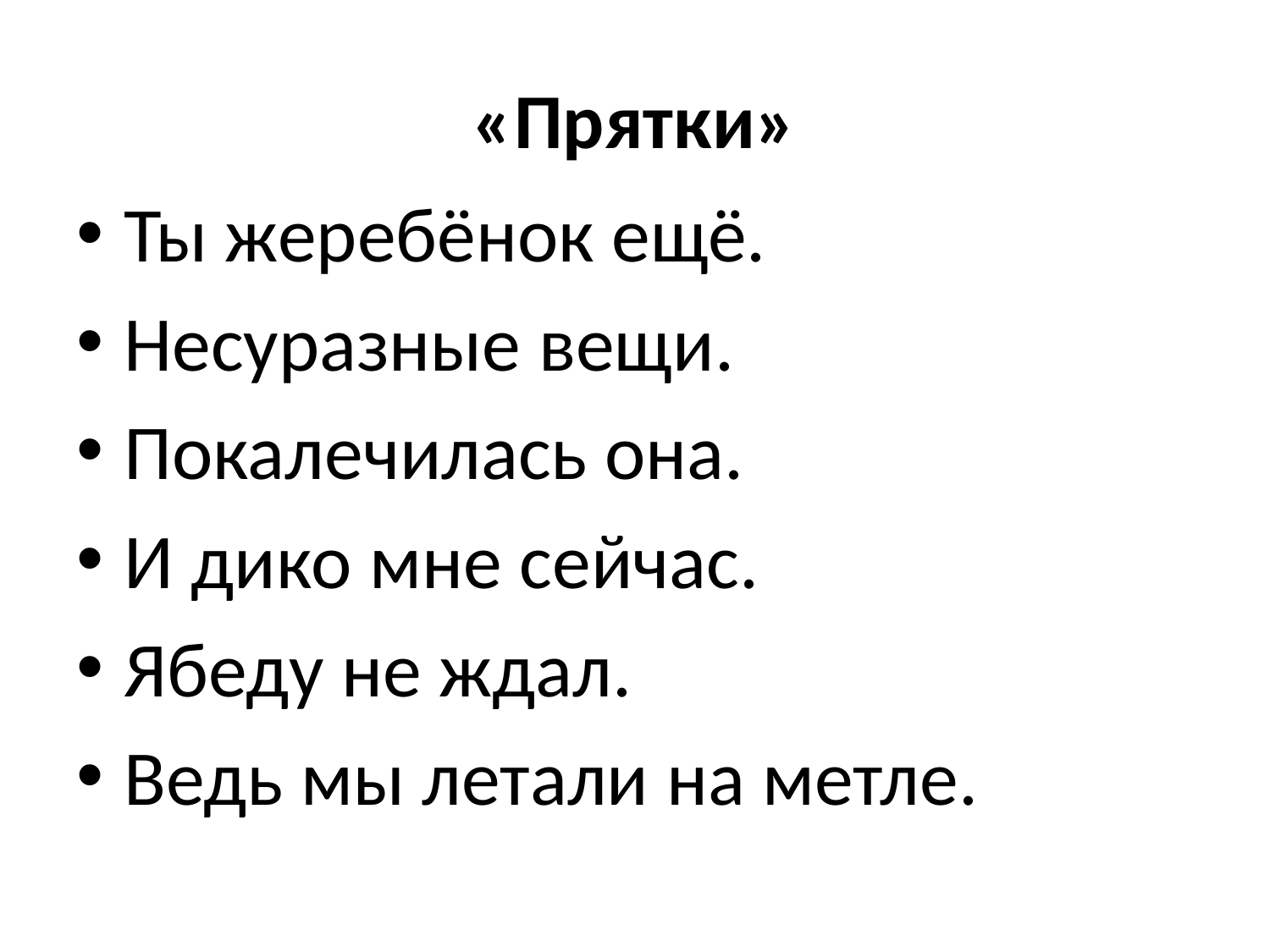

# «Прятки»
Ты жеребёнок ещё.
Несуразные вещи.
Покалечилась она.
И дико мне сейчас.
Ябеду не ждал.
Ведь мы летали на метле.